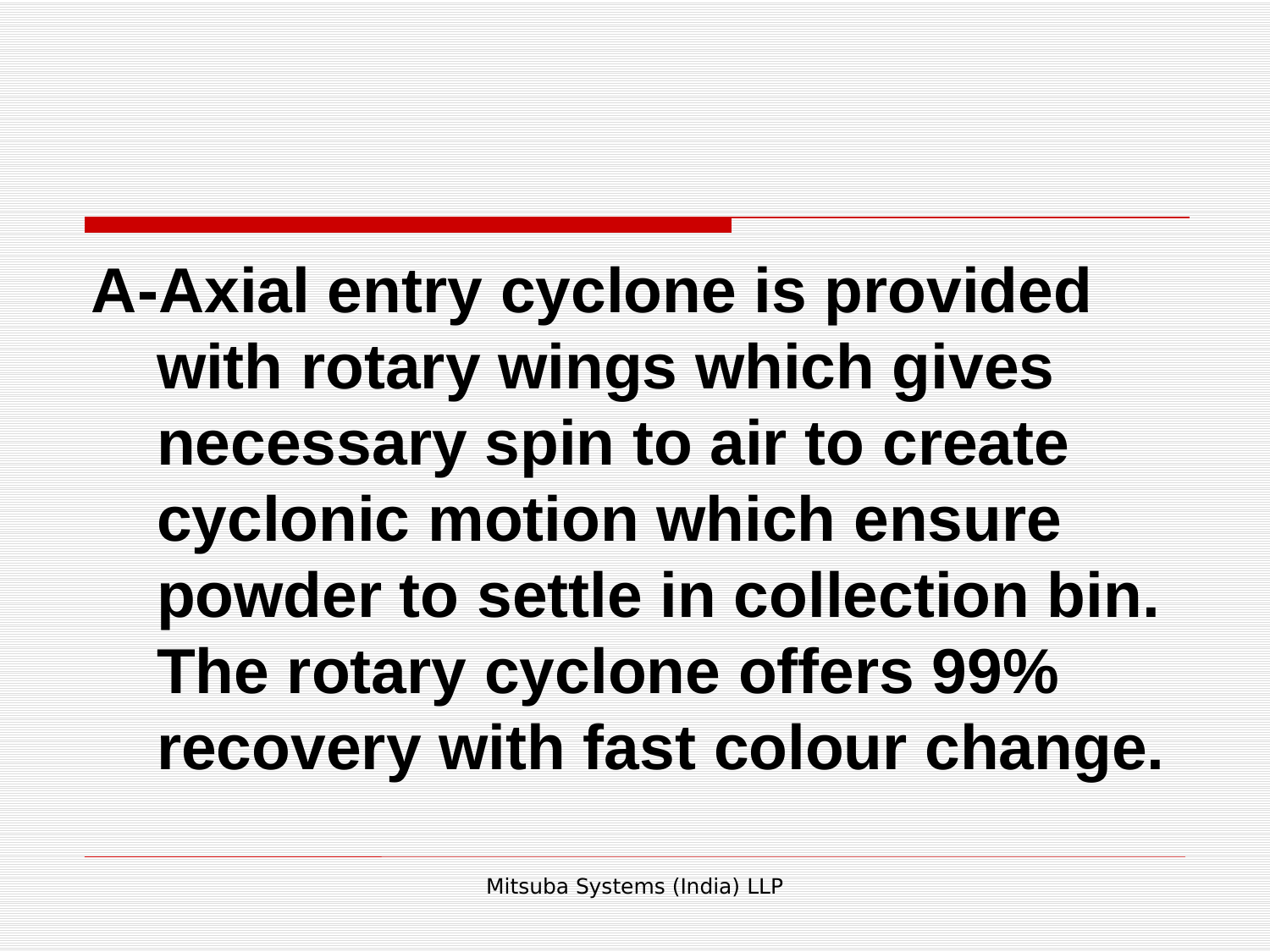

#
A-Axial entry cyclone is provided with rotary wings which gives necessary spin to air to create cyclonic motion which ensure powder to settle in collection bin. The rotary cyclone offers 99% recovery with fast colour change.

Mitsuba Systems (India) LLP